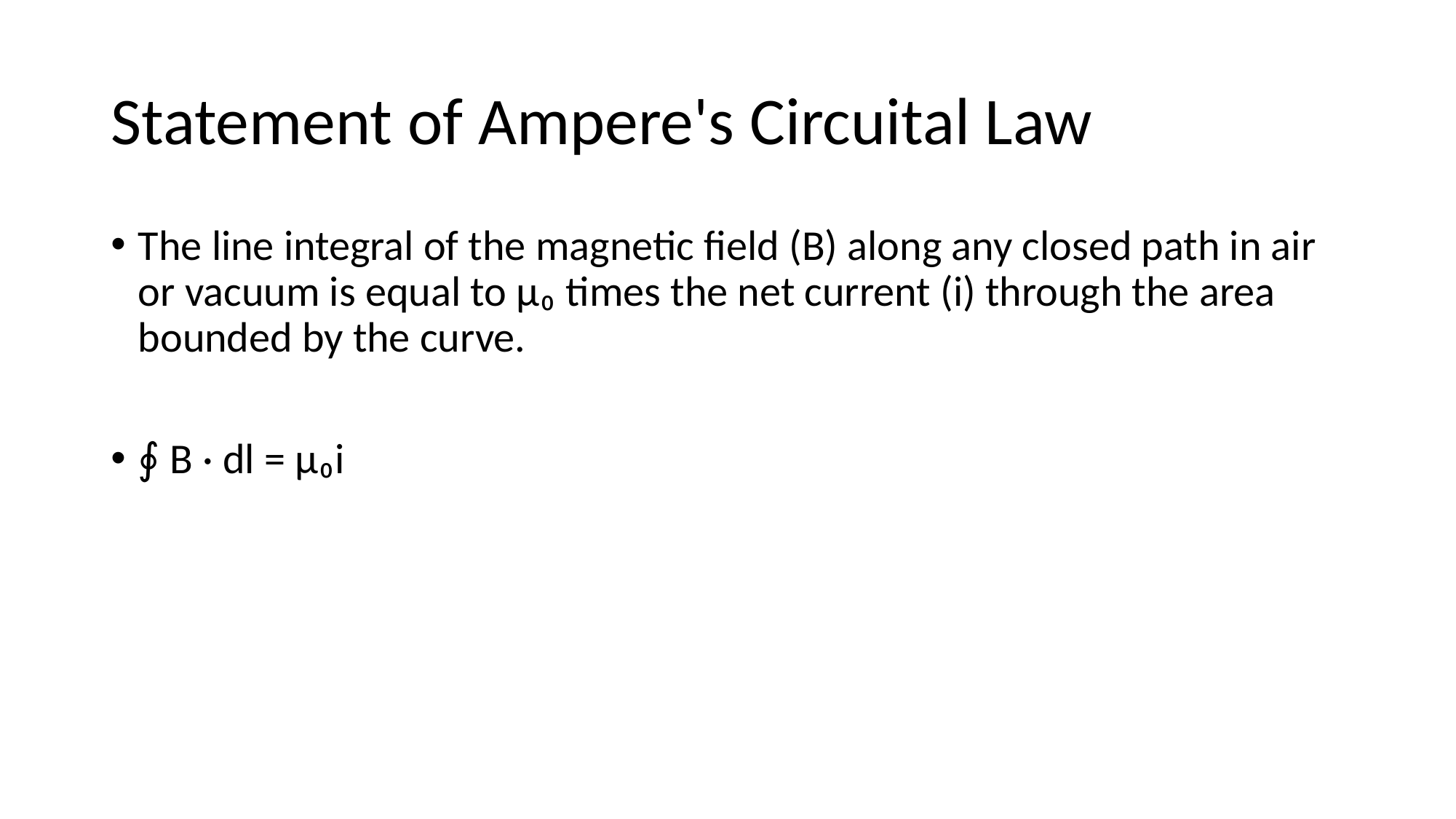

# Statement of Ampere's Circuital Law
The line integral of the magnetic field (B) along any closed path in air or vacuum is equal to μ₀ times the net current (i) through the area bounded by the curve.

∮ B · dl = μ₀i